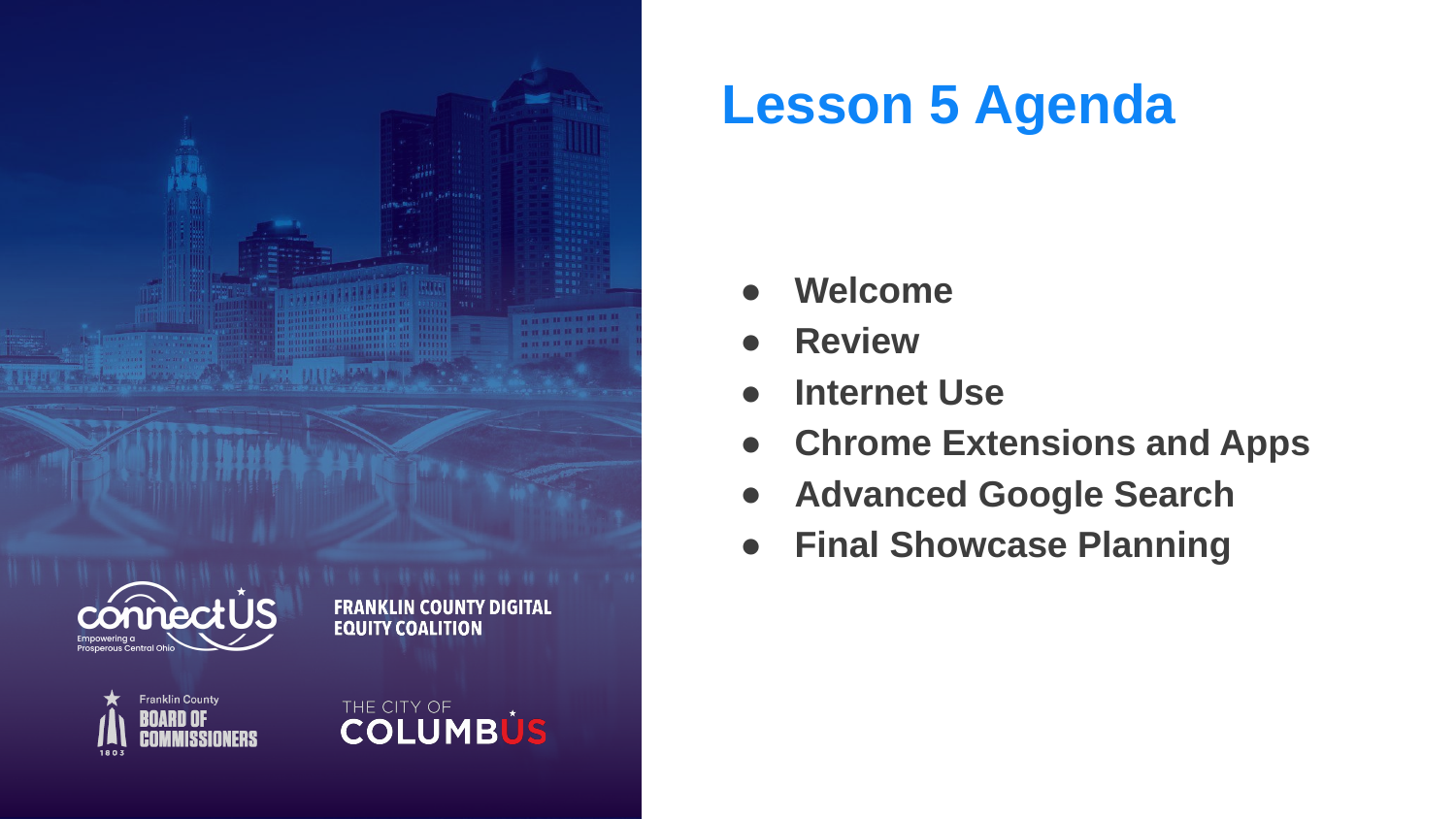

# Lesson 5 Agenda
Welcome
Review
Internet Use
Chrome Extensions and Apps
Advanced Google Search
Final Showcase Planning